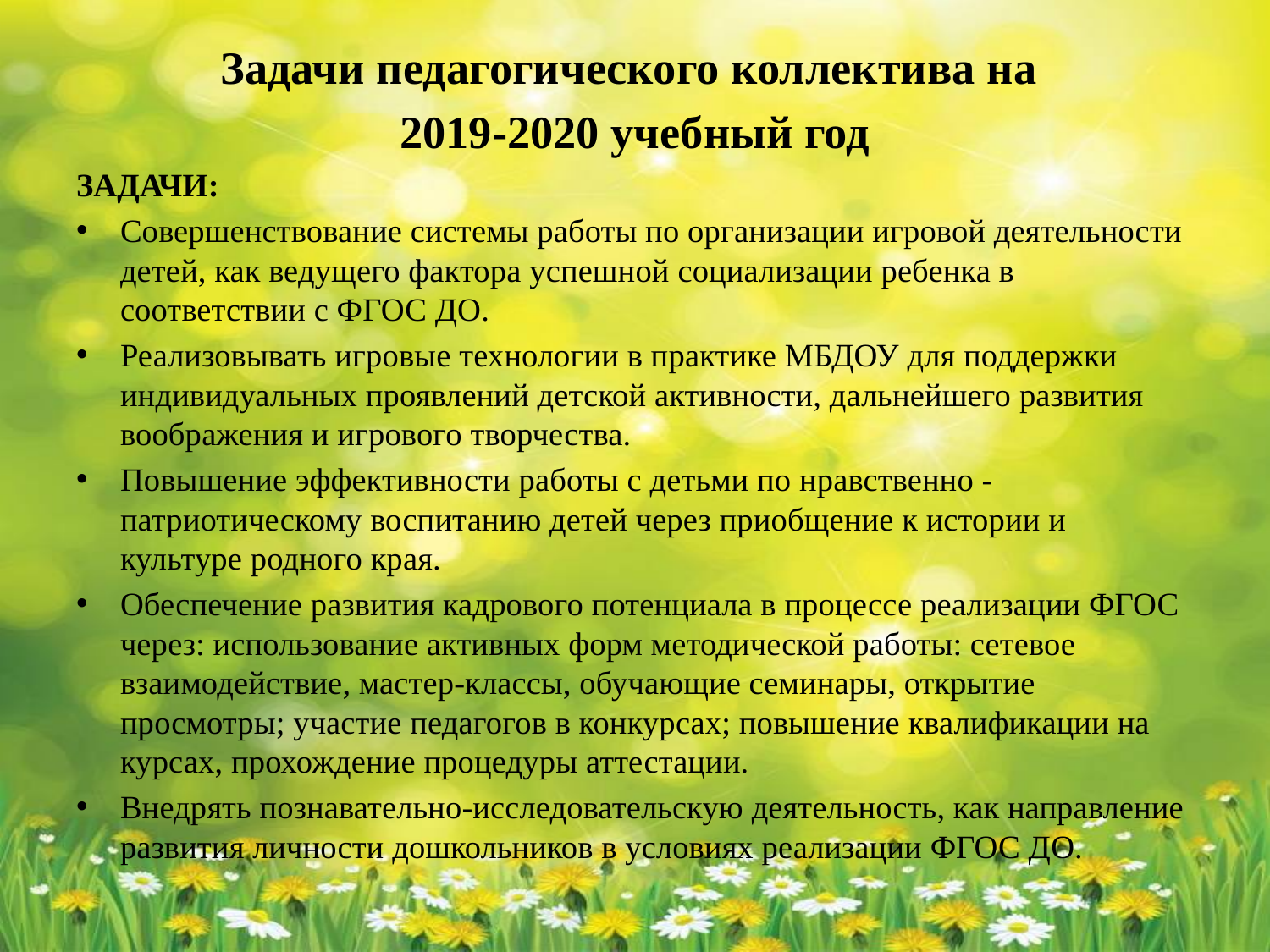

Задачи педагогического коллектива на
2019-2020 учебный год
ЗАДАЧИ:
Совершенствование системы работы по организации игровой деятельности детей, как ведущего фактора успешной социализации ребенка в соответствии с ФГОС ДО.
Реализовывать игровые технологии в практике МБДОУ для поддержки индивидуальных проявлений детской активности, дальнейшего развития воображения и игрового творчества.
Повышение эффективности работы с детьми по нравственно - патриотическому воспитанию детей через приобщение к истории и культуре родного края.
Обеспечение развития кадрового потенциала в процессе реализации ФГОС через: использование активных форм методической работы: сетевое взаимодействие, мастер-классы, обучающие семинары, открытие просмотры; участие педагогов в конкурсах; повышение квалификации на курсах, прохождение процедуры аттестации.
Внедрять познавательно-исследовательскую деятельность, как направление развития личности дошкольников в условиях реализации ФГОС ДО.